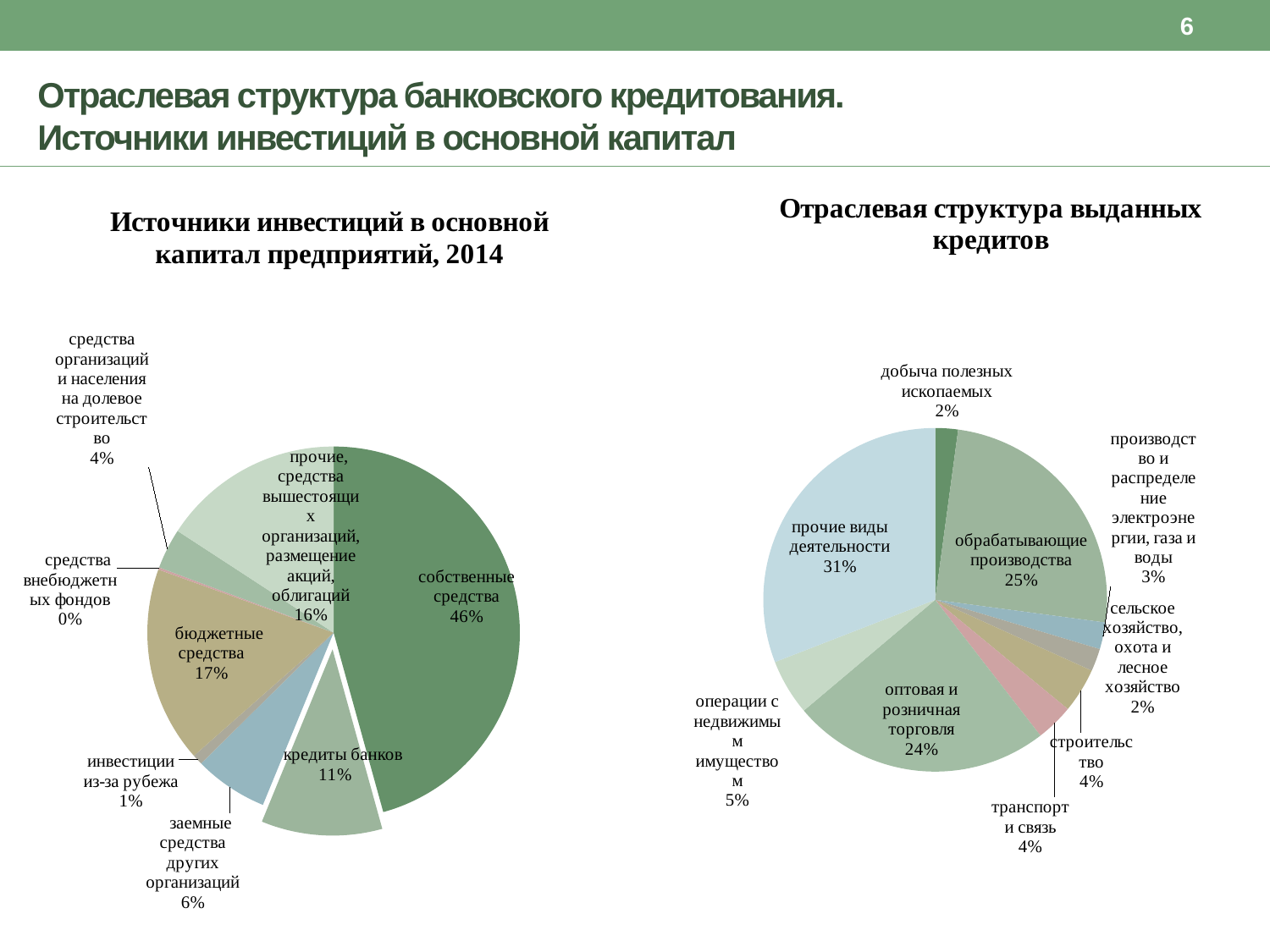

6
# Отраслевая структура банковского кредитования. Источники инвестиций в основной капитал

### Chart: Отраслевая структура выданных кредитов

| Category |  |
|---|---|
| добыча полезных ископаемых | 0.021421015364967315 |
| обрабатывающие производства | 0.24971697206285448 |
| производство и распределение электроэнергии, газа и воды | 0.02522084791471936 |
| сельское хозяйство, охота и лесное хозяйство | 0.021306939175293364 |
| строительство | 0.042032052009676836 |
| транспорт и связь | 0.03533664846798888 |
| оптовая и розничная торговля | 0.24342465031587207 |
| операции с недвижимым имуществом | 0.052488230226903965 |
| прочие виды деятельности | 0.3090526066881505 |

### Chart: Источники инвестиций в основной капитал предприятий, 2014

| Category |  |
|---|---|
|  собственные средства | 45.7 |
|     кредиты банков | 10.5 |
|     заемные средства других организаций | 6.4 |
| инвестиции из-за рубежа | 0.9 |
|     бюджетные средства | 17.0 |
|     средства внебюджетных фондов | 0.2 |
| средства организаций и населения на долевое строительство | 3.5 |
|     прочие, средства вышестоящих организаций, размещение акций, облигаций | 15.8 |